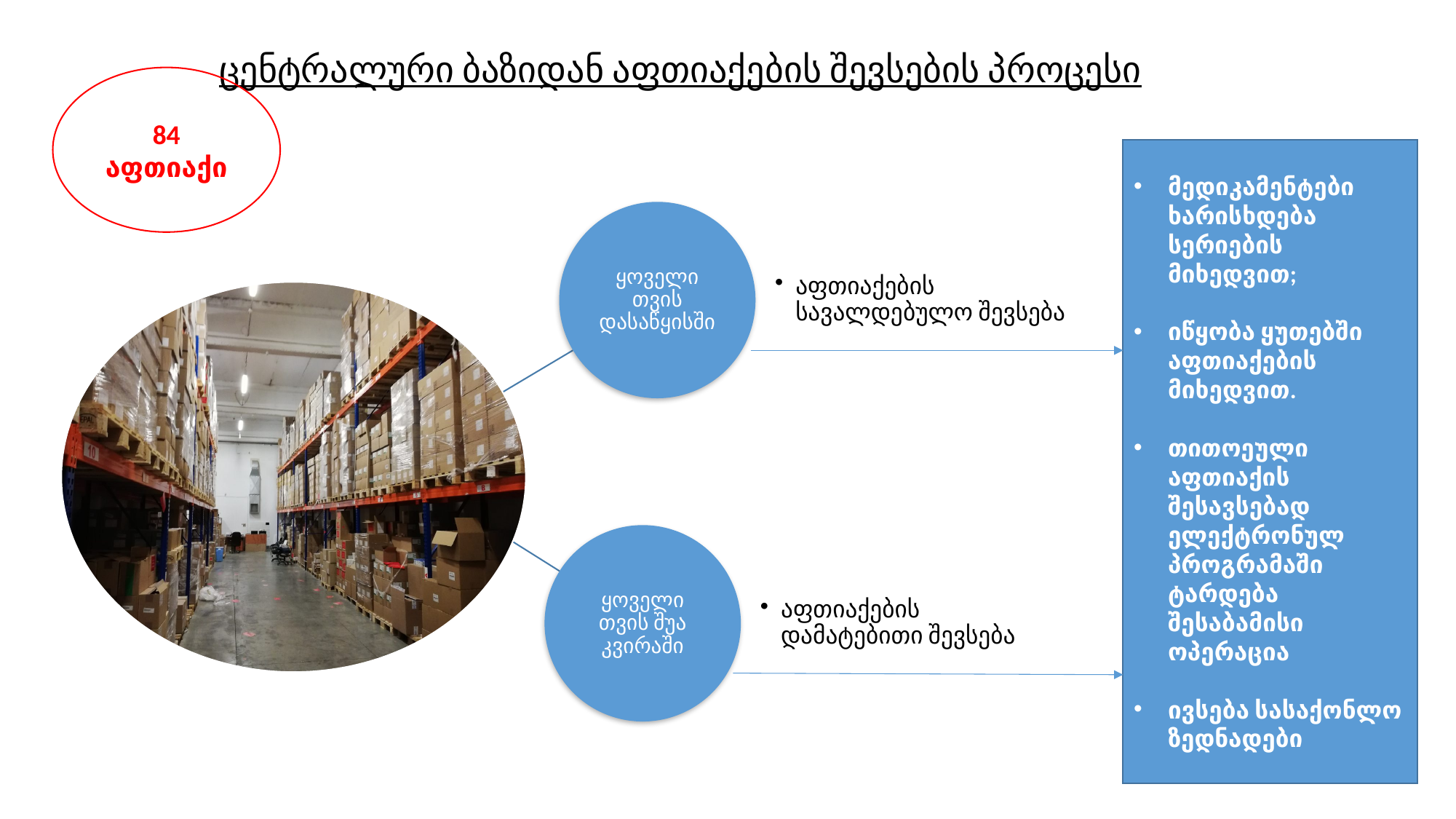

# ცენტრალური ბაზიდან აფთიაქების შევსების პროცესი
84 აფთიაქი
მედიკამენტები ხარისხდება სერიების მიხედვით;

იწყობა ყუთებში აფთიაქების მიხედვით.

თითოეული აფთიაქის შესავსებად ელექტრონულ პროგრამაში ტარდება შესაბამისი ოპერაცია

ივსება სასაქონლო ზედნადები
ყოველი თვის დასაწყისში
აფთიაქების სავალდებულო შევსება
ყოველი თვის შუა კვირაში
აფთიაქების დამატებითი შევსება